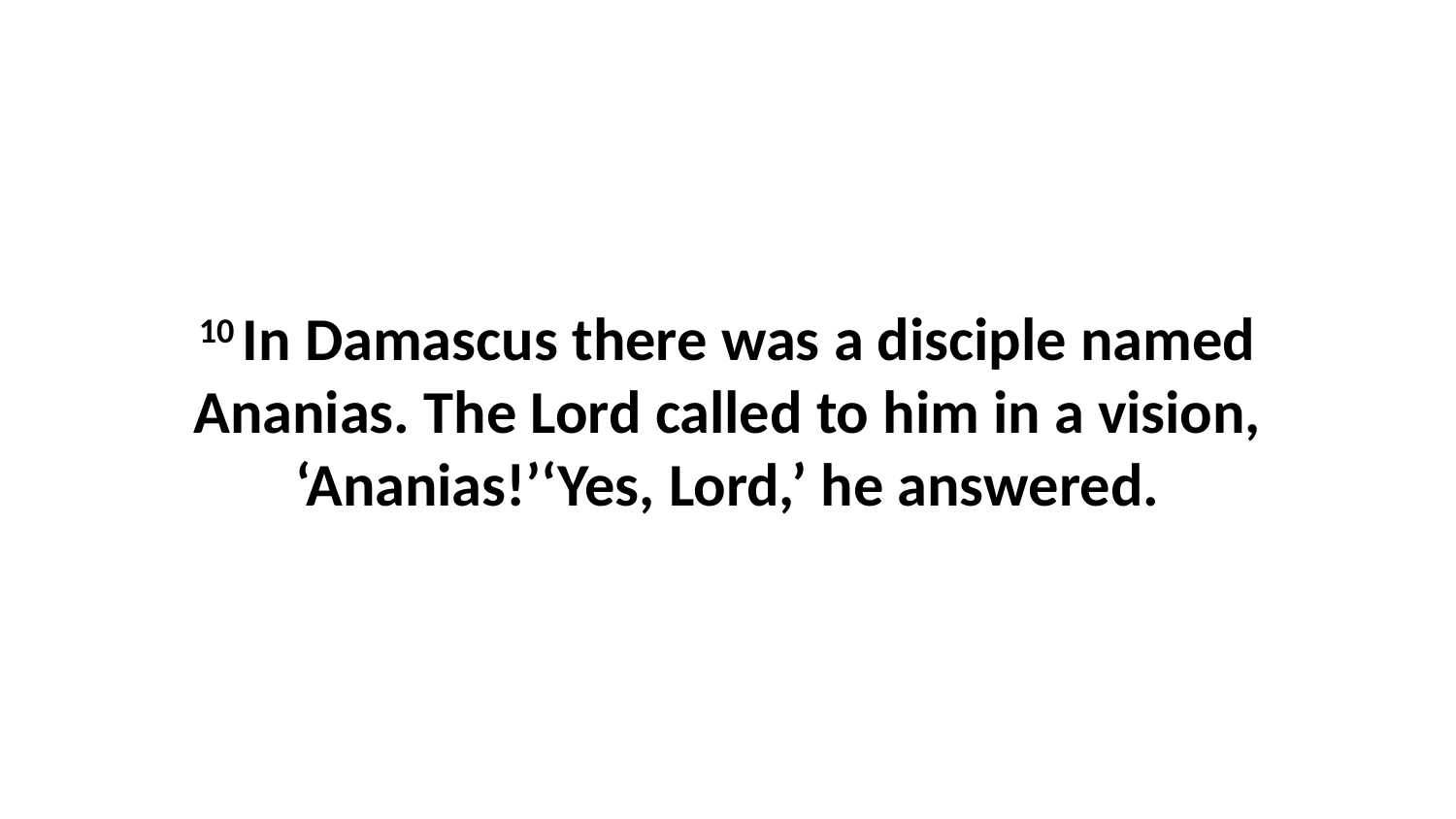

10 In Damascus there was a disciple named Ananias. The Lord called to him in a vision, ‘Ananias!’‘Yes, Lord,’ he answered.